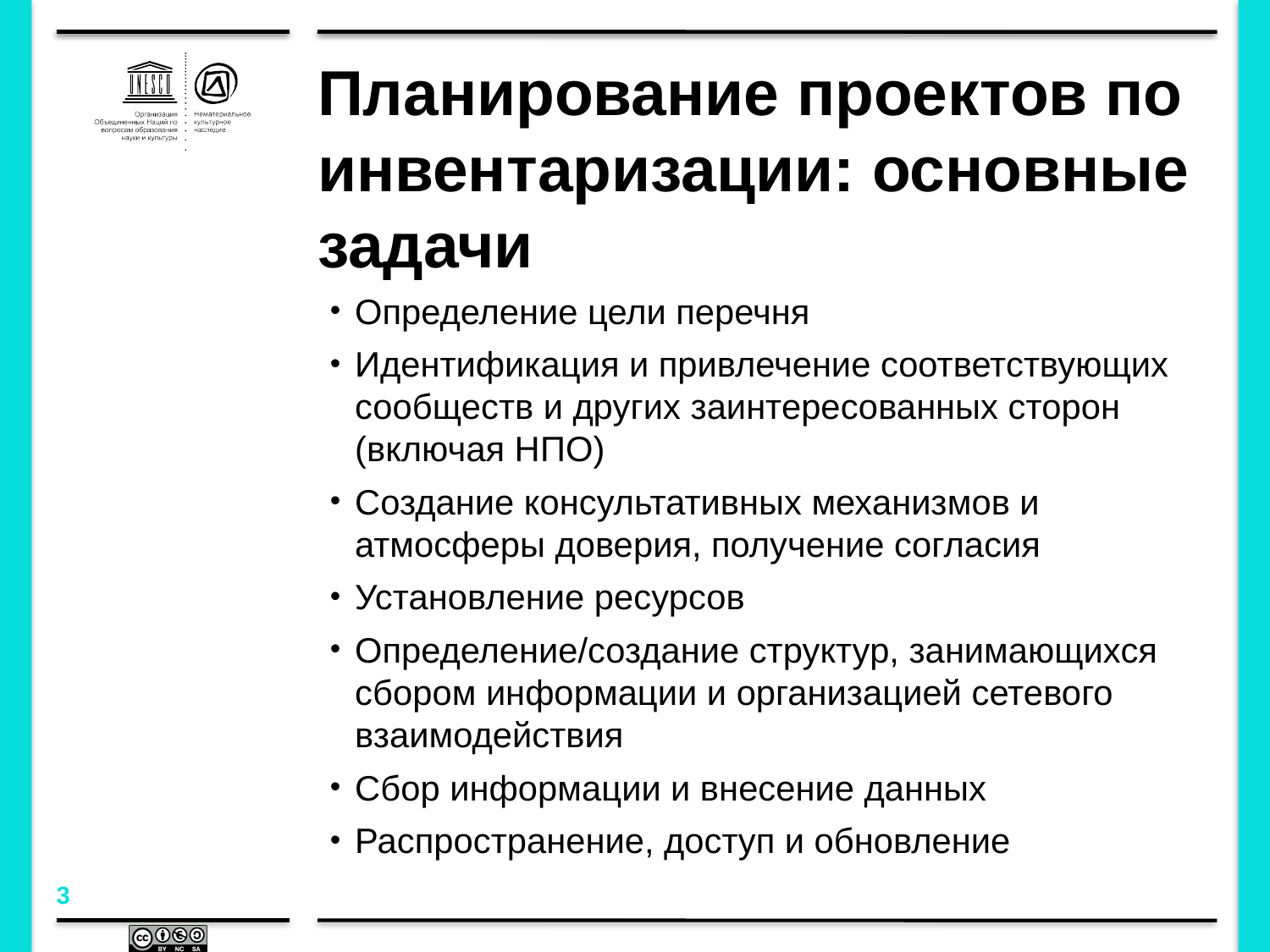

# Планирование проектов по инвентаризации: основные задачи
Определение цели перечня
Идентификация и привлечение соответствующих сообществ и других заинтересованных сторон (включая НПО)
Создание консультативных механизмов и атмосферы доверия, получение согласия
Установление ресурсов
Определение/создание структур, занимающихся сбором информации и организацией сетевого взаимодействия
Сбор информации и внесение данных
Распространение, доступ и обновление